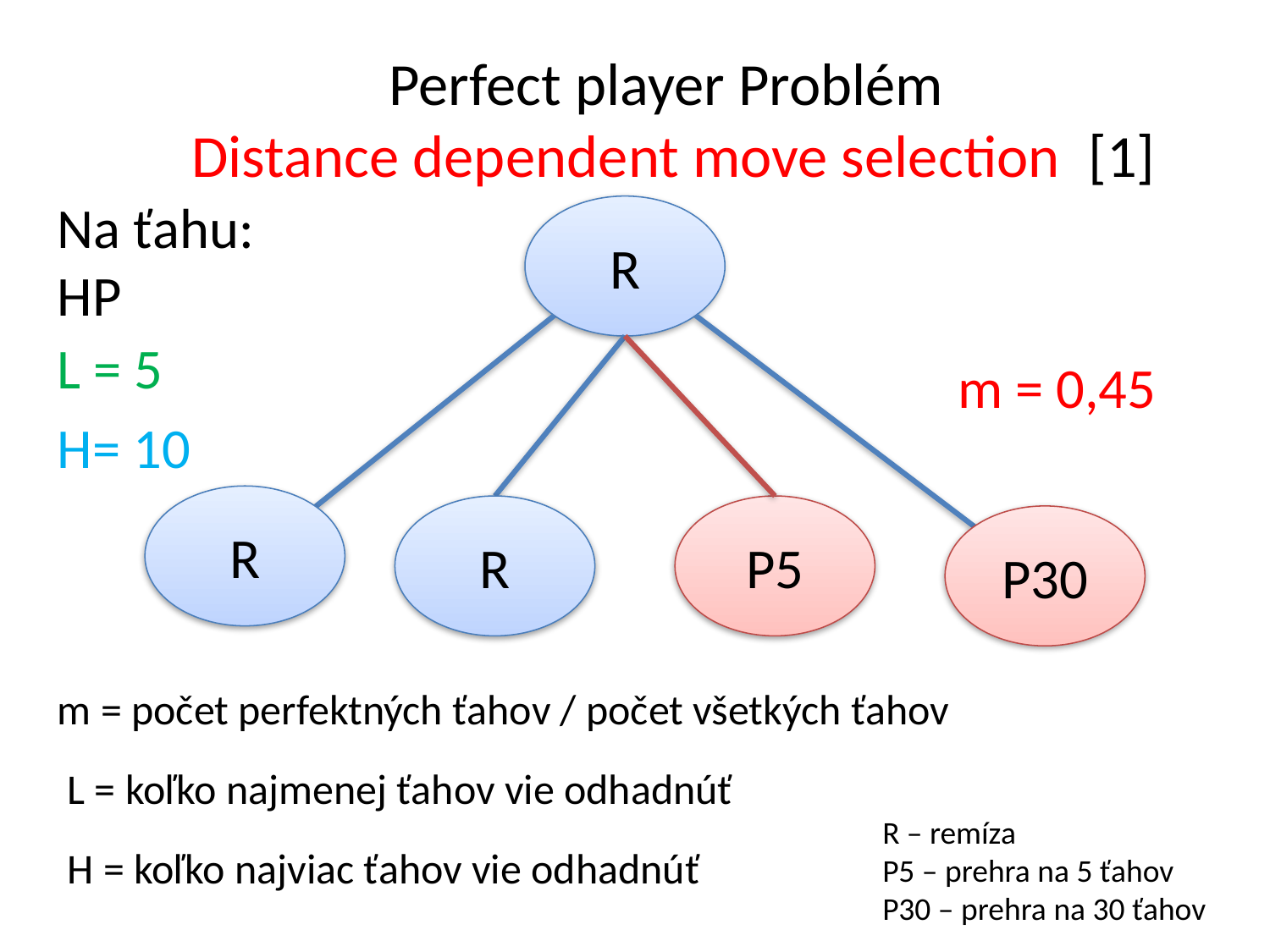

# Perfect player Problém Distance dependent move selection  [1]
Na ťahu: HP
R
L = 5
m = 0,45
H= 10
R
R
P5
P30
m = počet perfektných ťahov / počet všetkých ťahov
L = koľko najmenej ťahov vie odhadnúť
R – remíza
P5 – prehra na 5 ťahov
P30 – prehra na 30 ťahov
H = koľko najviac ťahov vie odhadnúť